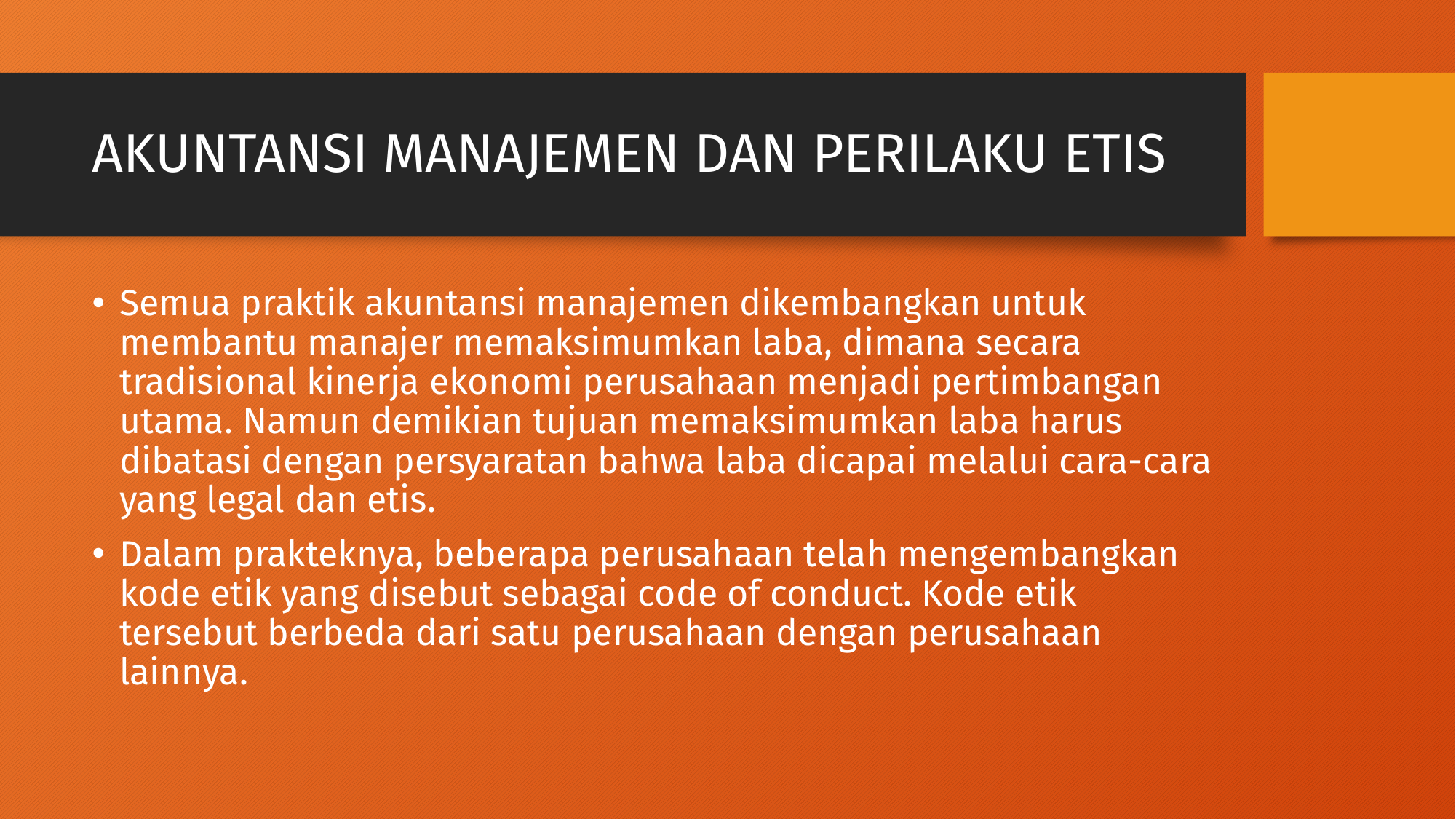

# AKUNTANSI MANAJEMEN DAN PERILAKU ETIS
Semua praktik akuntansi manajemen dikembangkan untuk membantu manajer memaksimumkan laba, dimana secara tradisional kinerja ekonomi perusahaan menjadi pertimbangan utama. Namun demikian tujuan memaksimumkan laba harus dibatasi dengan persyaratan bahwa laba dicapai melalui cara-cara yang legal dan etis.
Dalam prakteknya, beberapa perusahaan telah mengembangkan kode etik yang disebut sebagai code of conduct. Kode etik tersebut berbeda dari satu perusahaan dengan perusahaan lainnya.